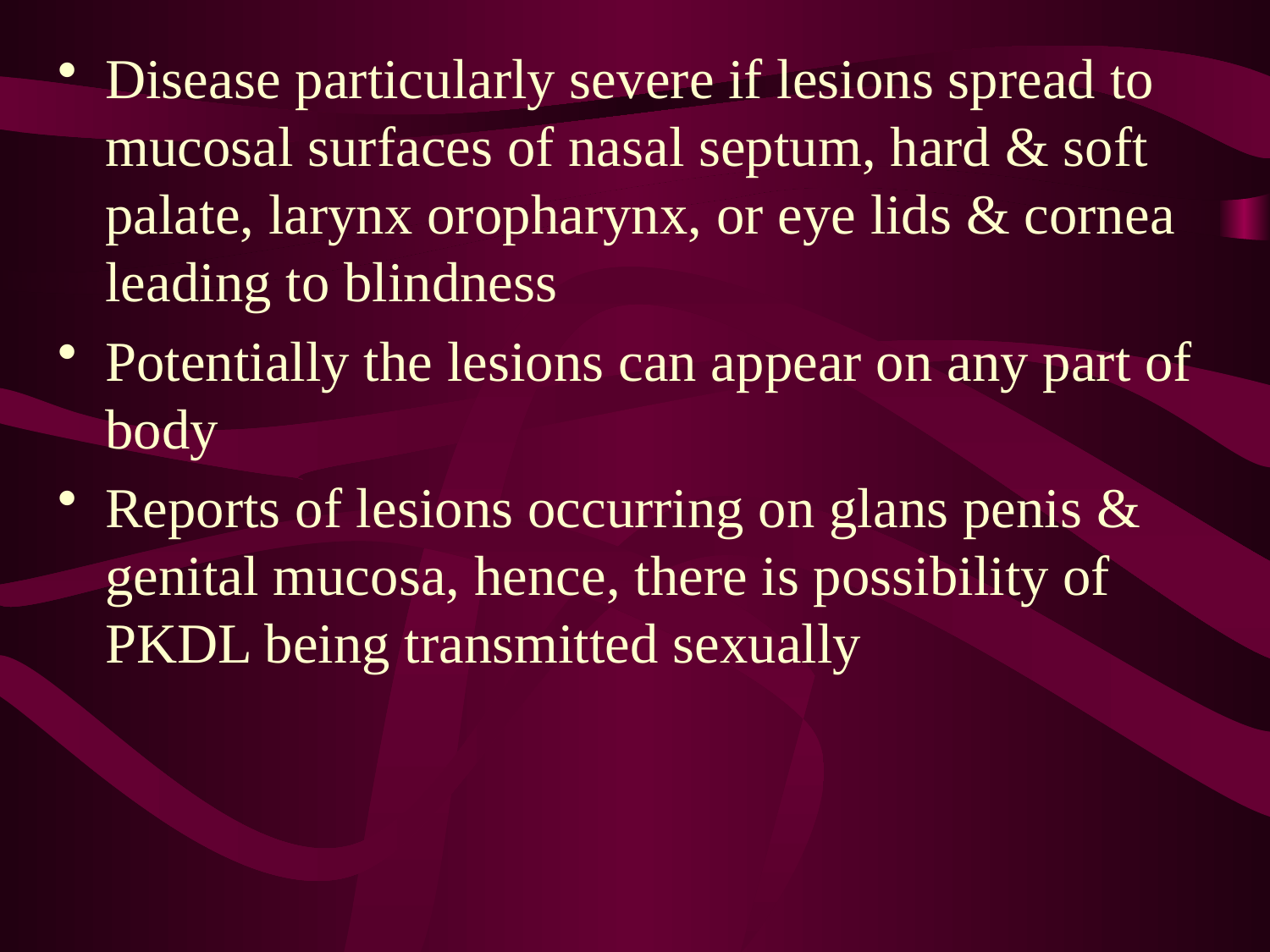

# Disease particularly severe if lesions spread to mucosal surfaces of nasal septum, hard & soft palate, larynx oropharynx, or eye lids & cornea leading to blindness
Potentially the lesions can appear on any part of body
Reports of lesions occurring on glans penis & genital mucosa, hence, there is possibility of PKDL being transmitted sexually